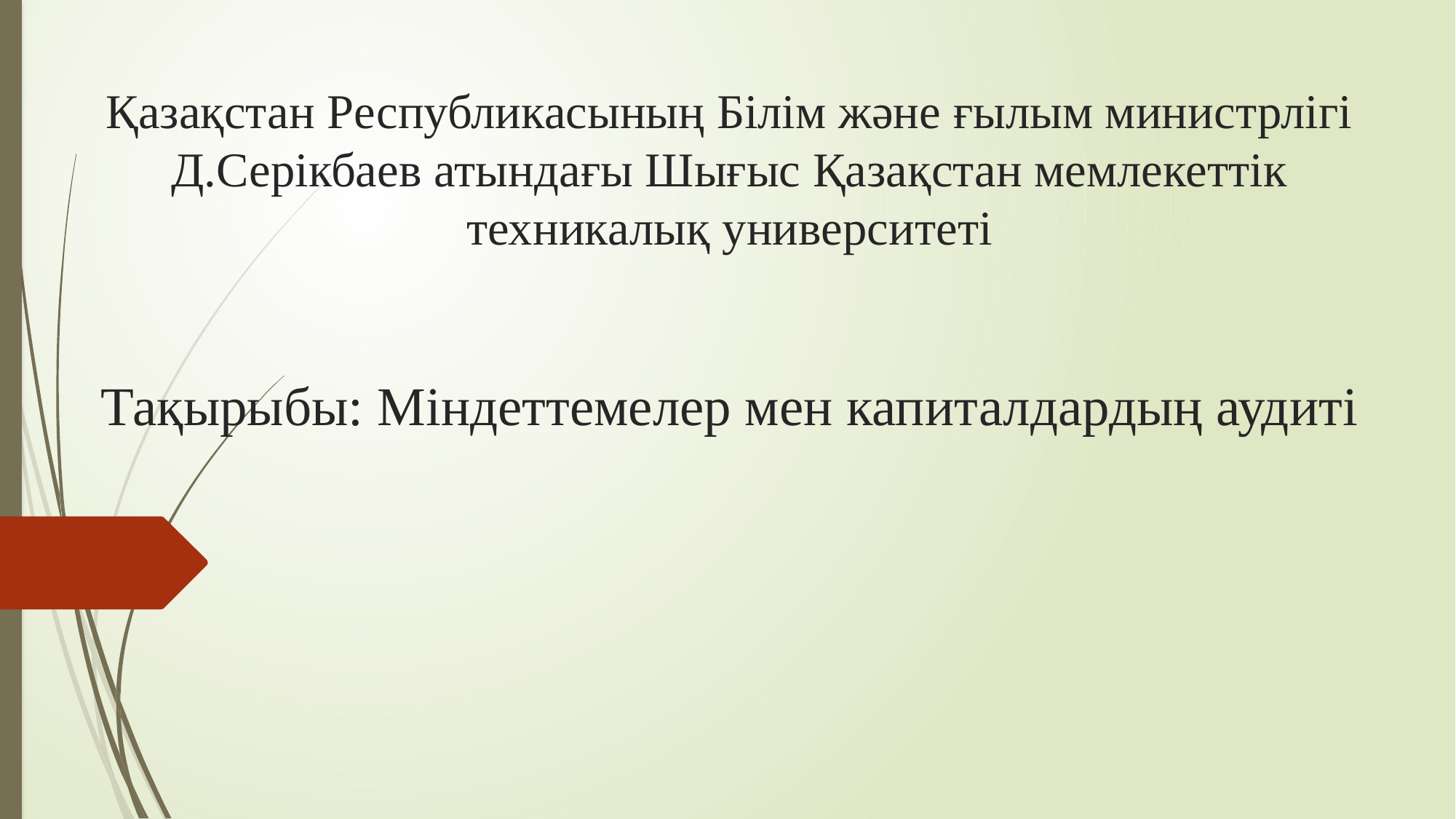

# Қазақстан Республикасының Білім және ғылым министрлігі Д.Серікбаев атындағы Шығыс Қазақстан мемлекеттік техникалық университеті Тақырыбы: Міндеттемелер мен капиталдардың аудиті